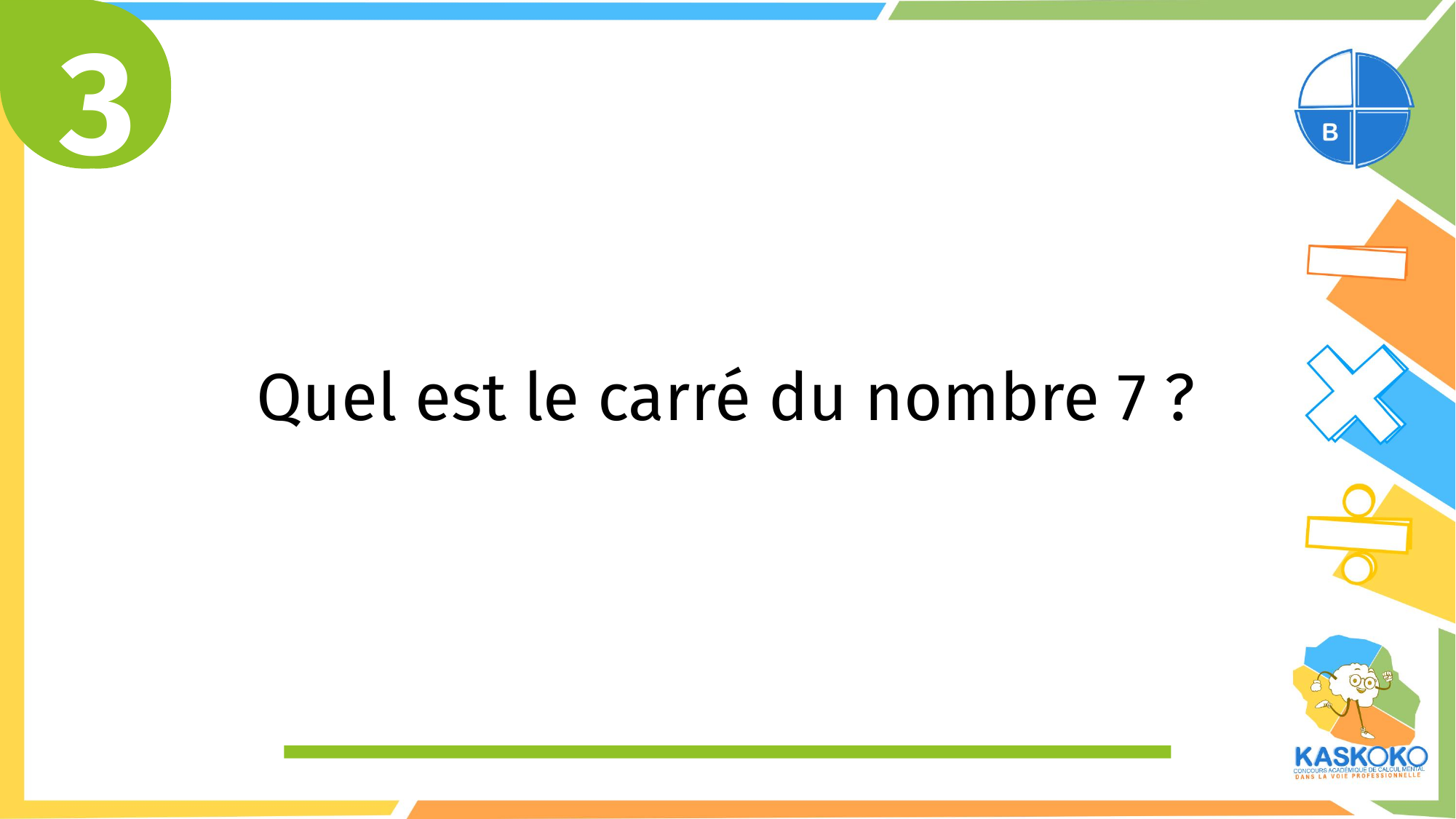

3
Quel est le carré du nombre 7 ?